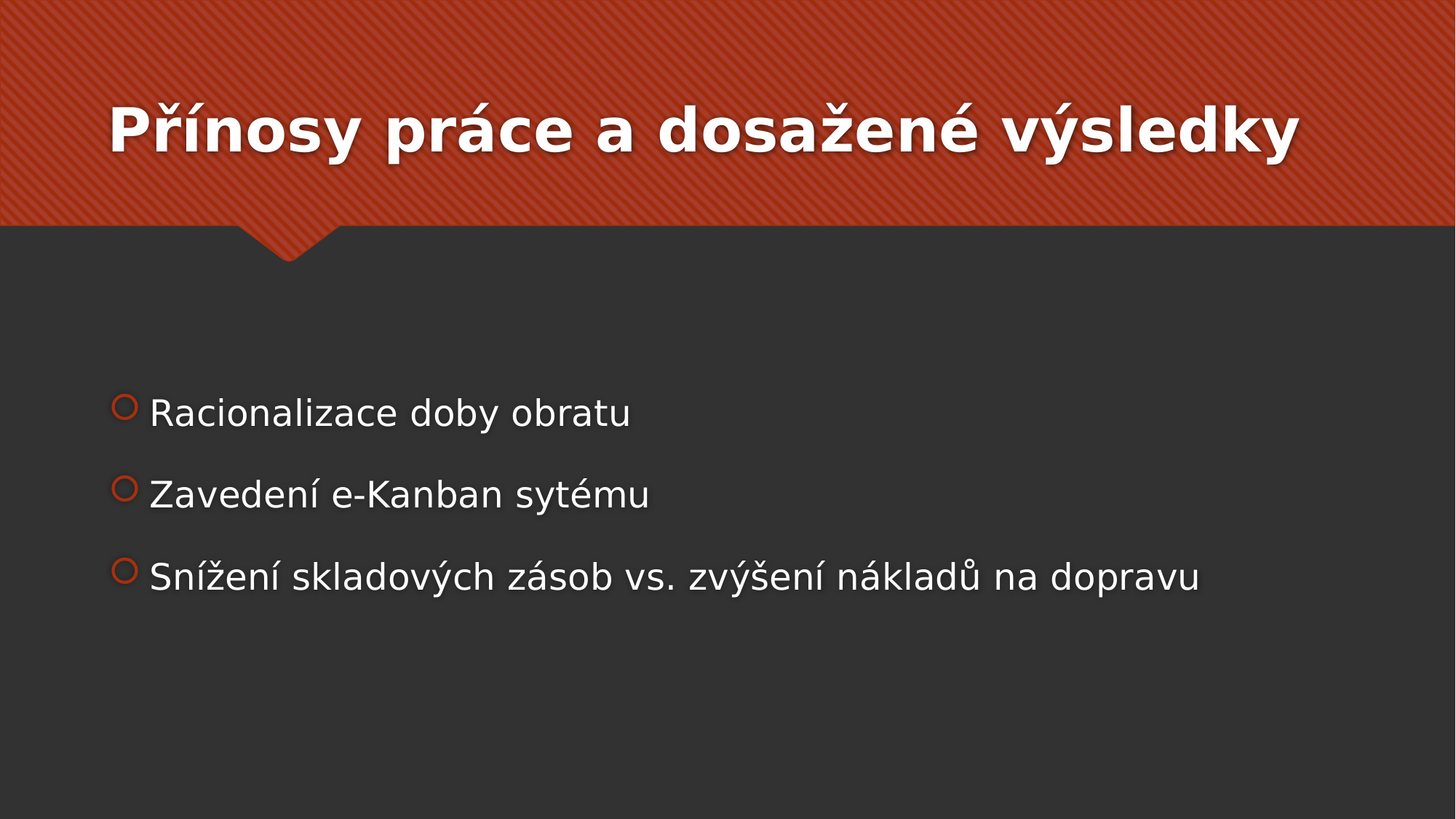

# Přínosy práce a dosažené výsledky
Racionalizace doby obratu
Zavedení e-Kanban sytému
Snížení skladových zásob vs. zvýšení nákladů na dopravu